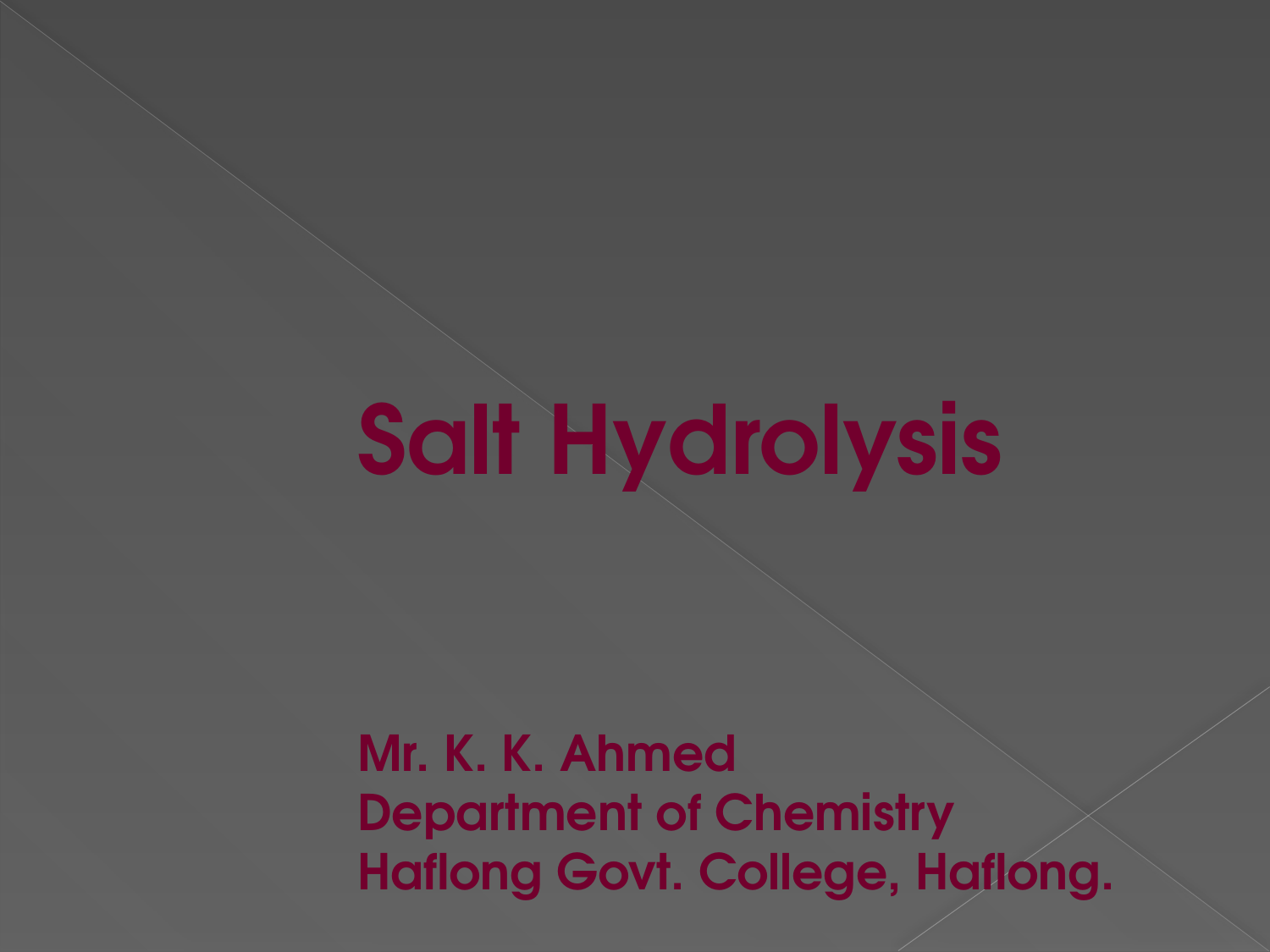

# Salt Hydrolysis Mr. K. K. Ahmed Department of Chemistry Haflong Govt. College, Haflong.